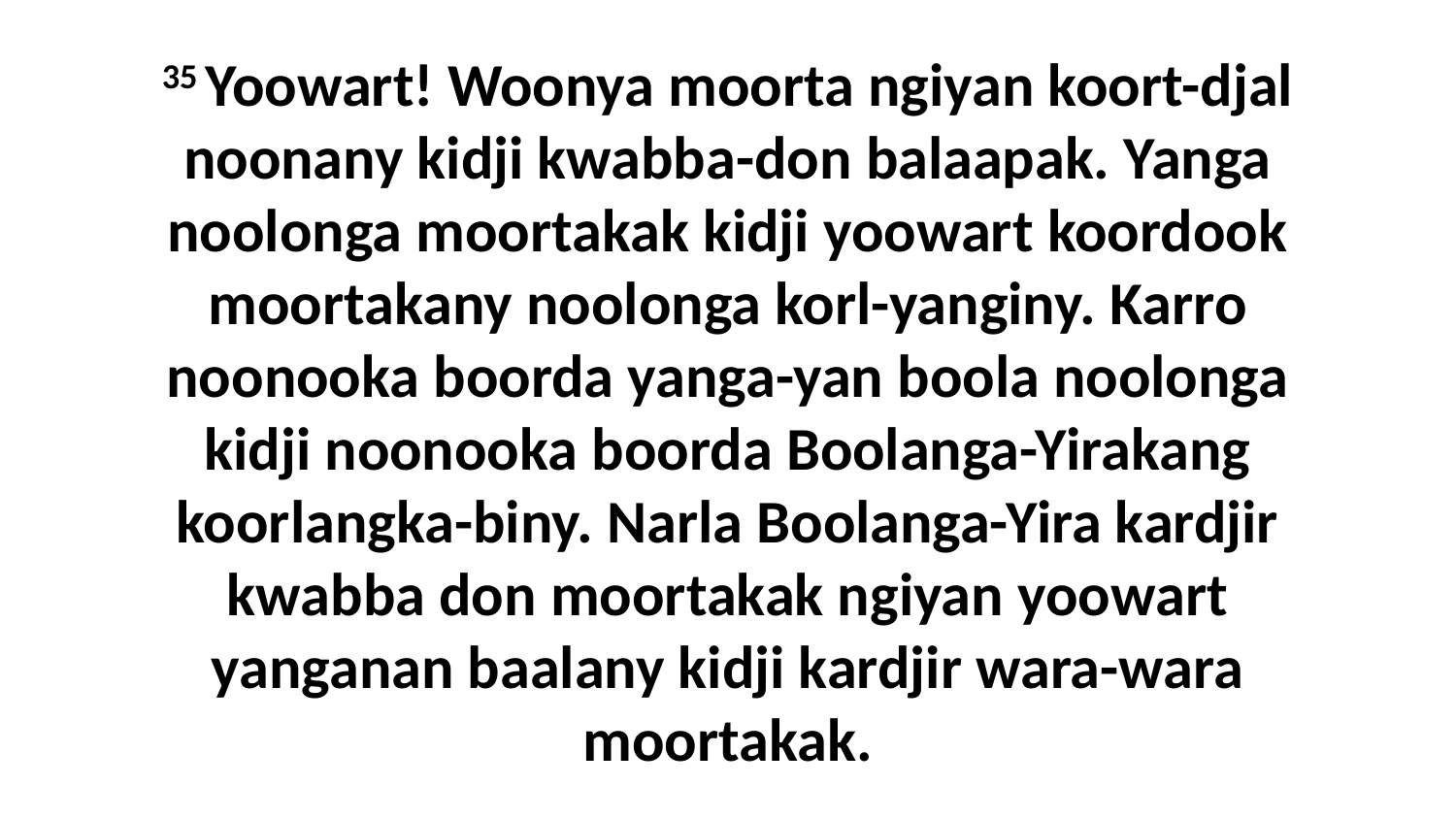

35 Yoowart! Woonya moorta ngiyan koort-djal noonany kidji kwabba-don balaapak. Yanga noolonga moortakak kidji yoowart koordook moortakany noolonga korl-yanginy. Karro noonooka boorda yanga-yan boola noolonga kidji noonooka boorda Boolanga-Yirakang koorlangka-biny. Narla Boolanga-Yira kardjir kwabba don moortakak ngiyan yoowart yanganan baalany kidji kardjir wara-wara moortakak.